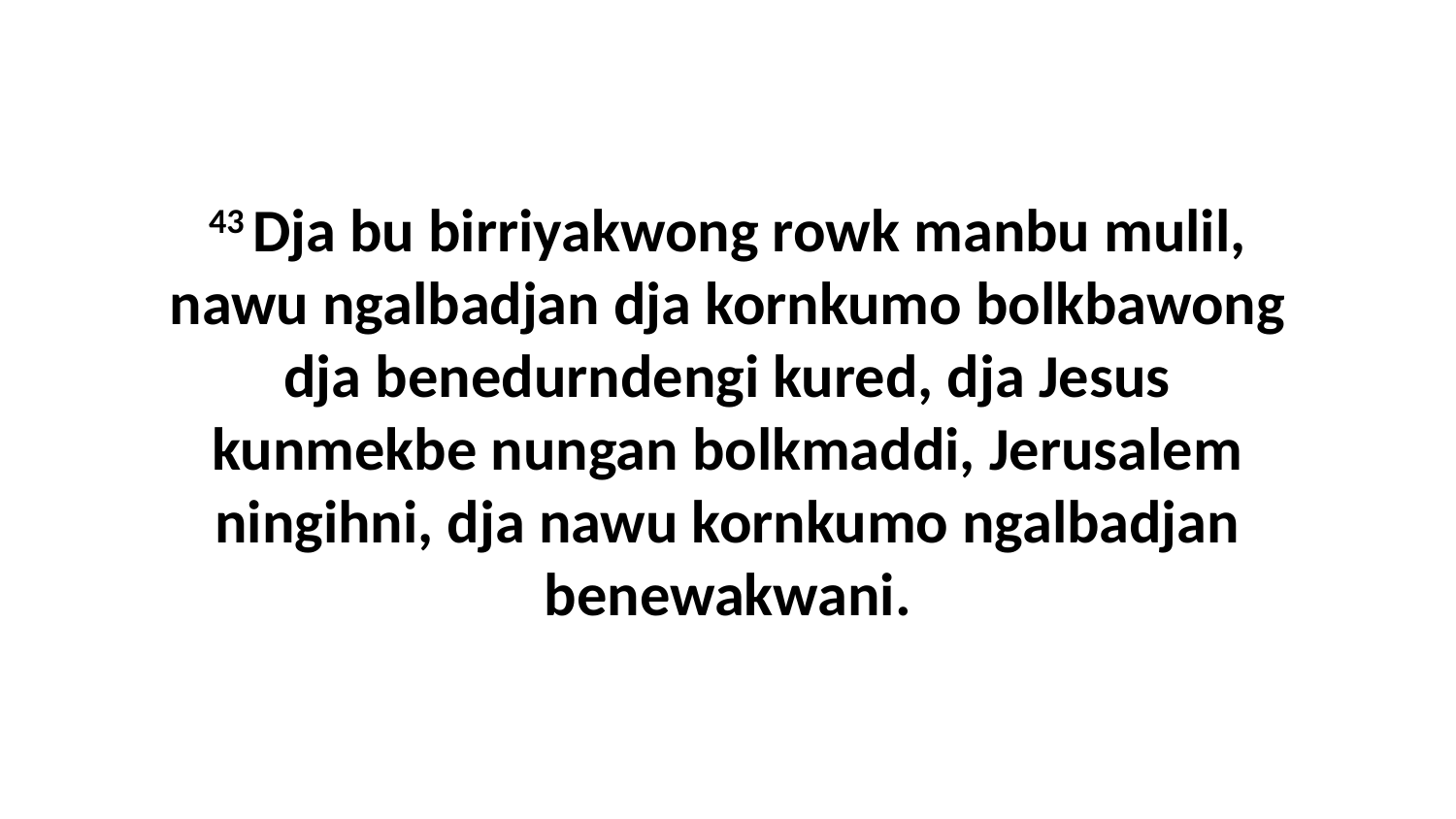

43 Dja bu birriyakwong rowk manbu mulil, nawu ngalbadjan dja kornkumo bolkbawong dja benedurndengi kured, dja Jesus kunmekbe nungan bolkmaddi, Jerusalem ningihni, dja nawu kornkumo ngalbadjan benewakwani.